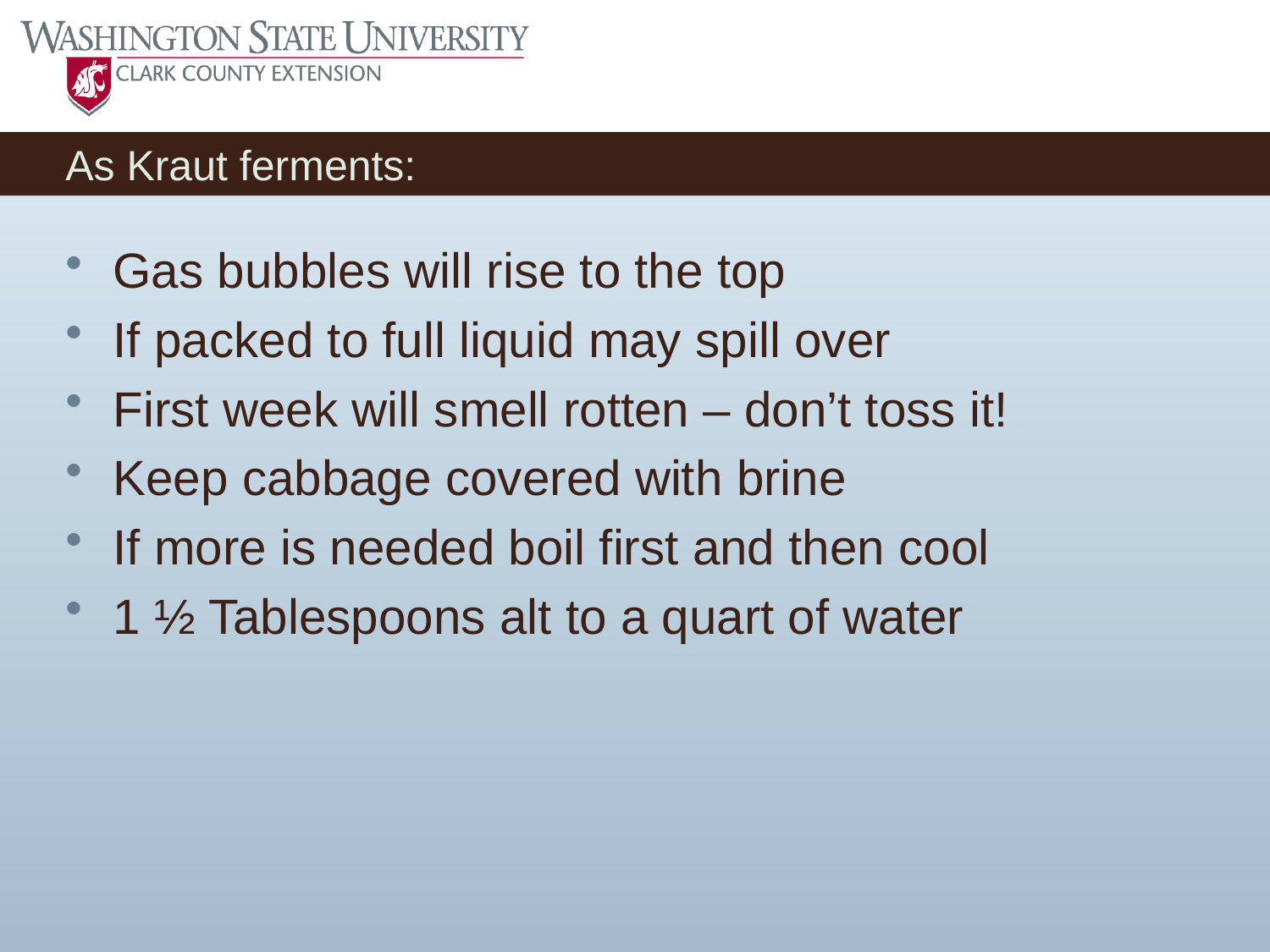

# As Kraut ferments:
Gas bubbles will rise to the top
If packed to full liquid may spill over
First week will smell rotten – don’t toss it!
Keep cabbage covered with brine
If more is needed boil first and then cool
1 ½ Tablespoons alt to a quart of water